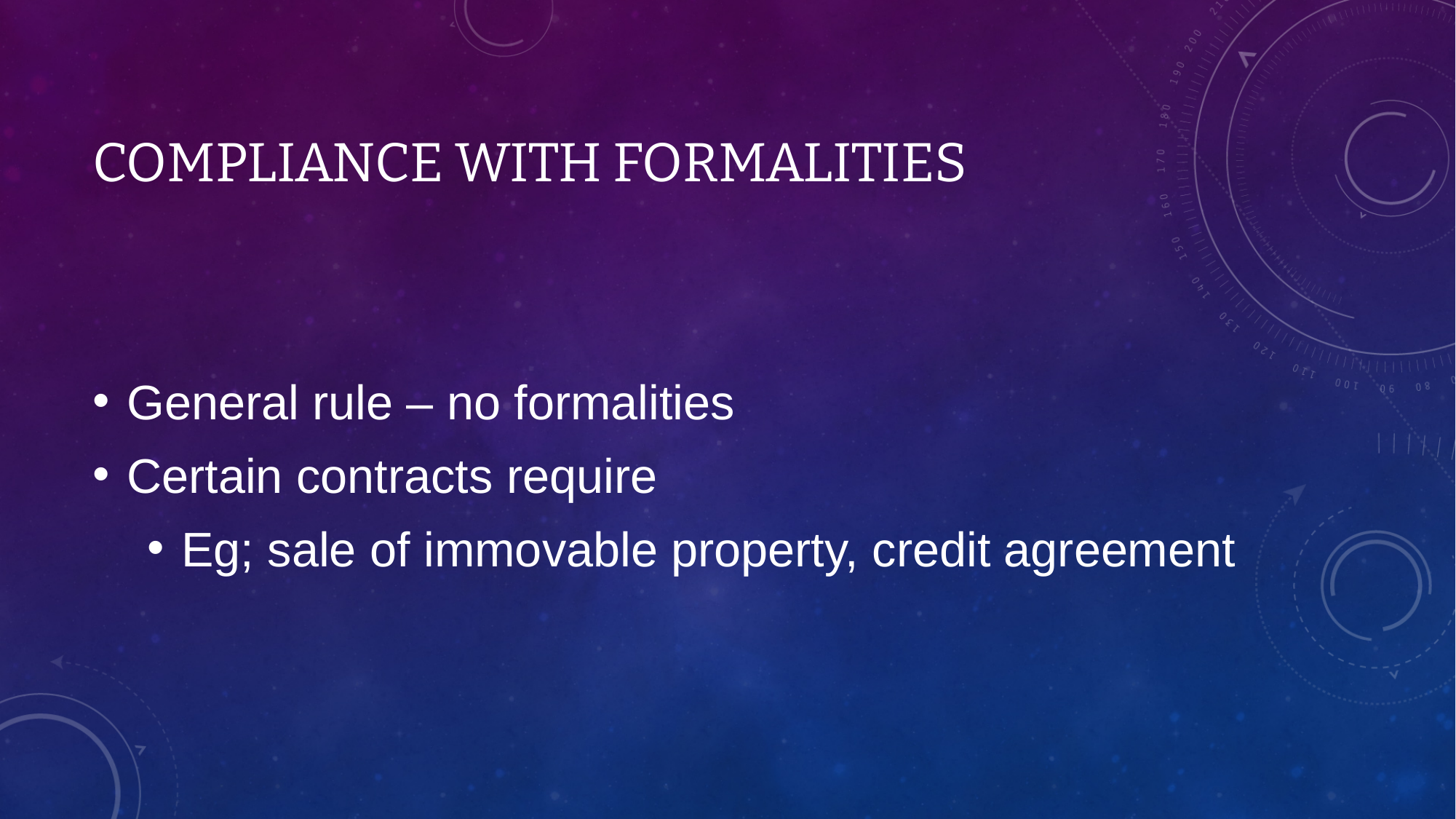

# Compliance with formalities
General rule – no formalities
Certain contracts require
Eg; sale of immovable property, credit agreement